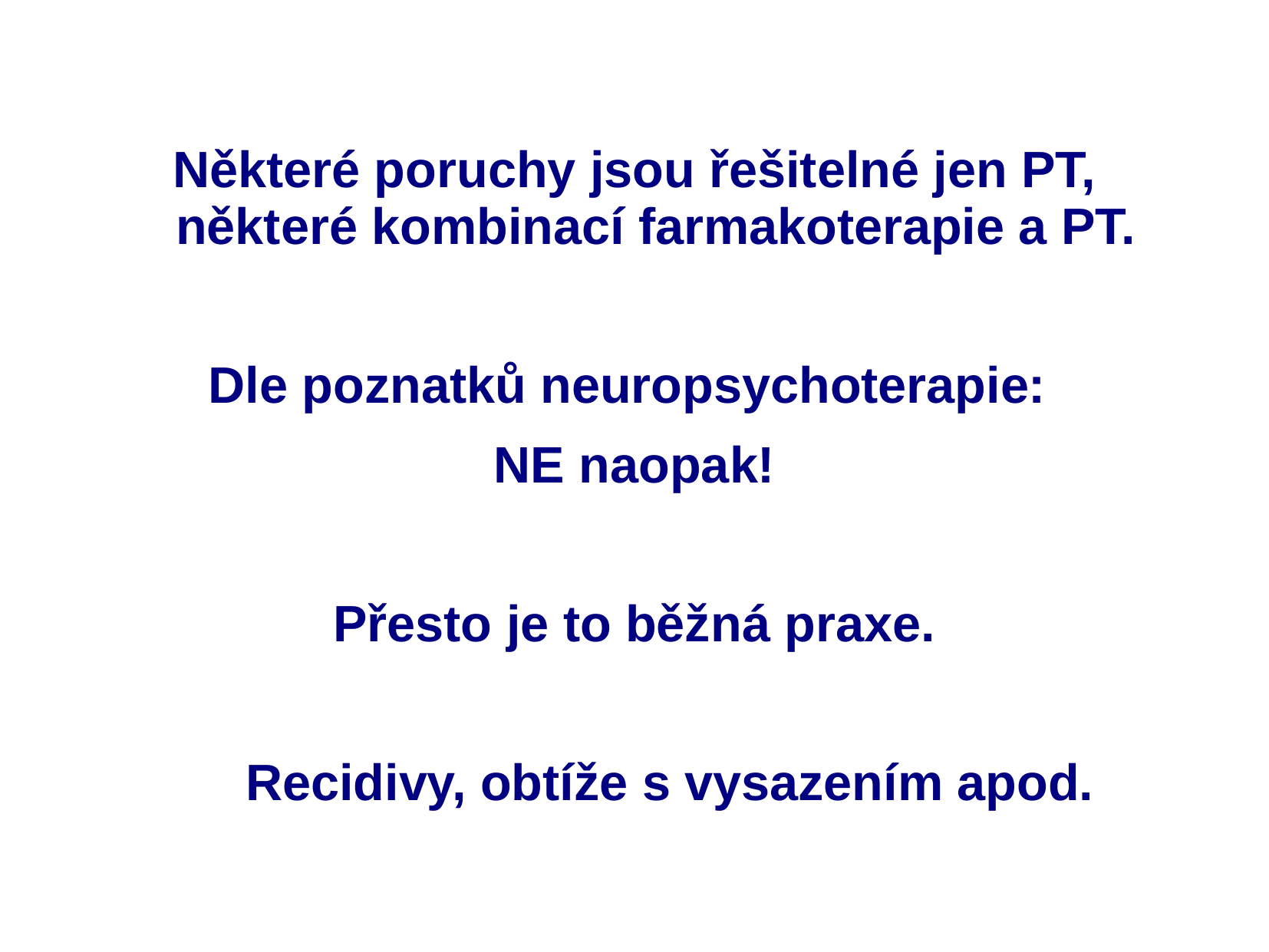

Některé poruchy jsou řešitelné jen PT, některé kombinací farmakoterapie a PT.

Dle poznatků neuropsychoterapie:
NE naopak!

Přesto je to běžná praxe.

      Recidivy, obtíže s vysazením apod.